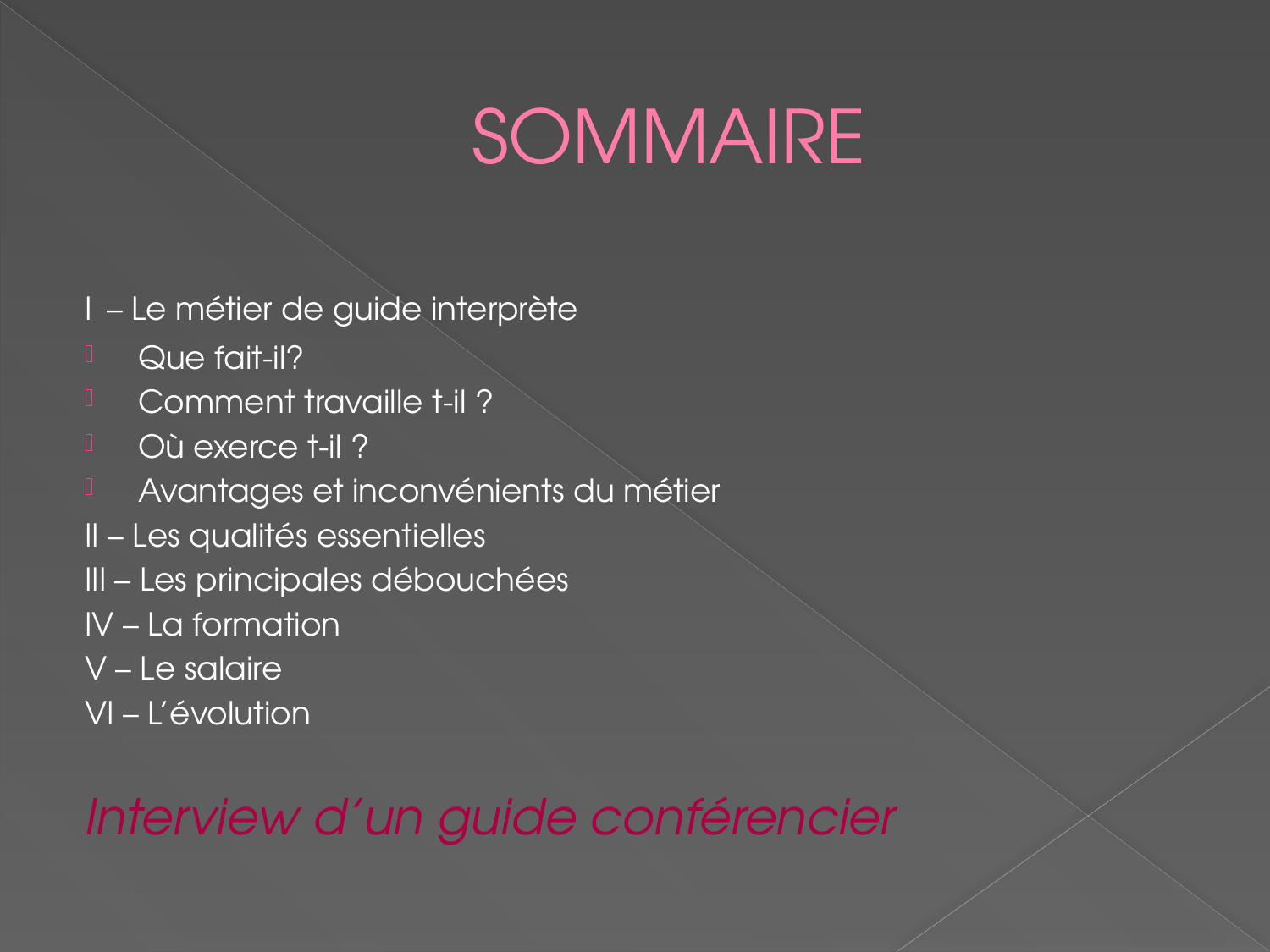

# SOMMAIRE
I – Le métier de guide interprète
Que fait-il?
Comment travaille t-il ?
Où exerce t-il ?
Avantages et inconvénients du métier
II – Les qualités essentielles
III – Les principales débouchées
IV – La formation
V – Le salaire
VI – L’évolution

Interview d’un guide conférencier